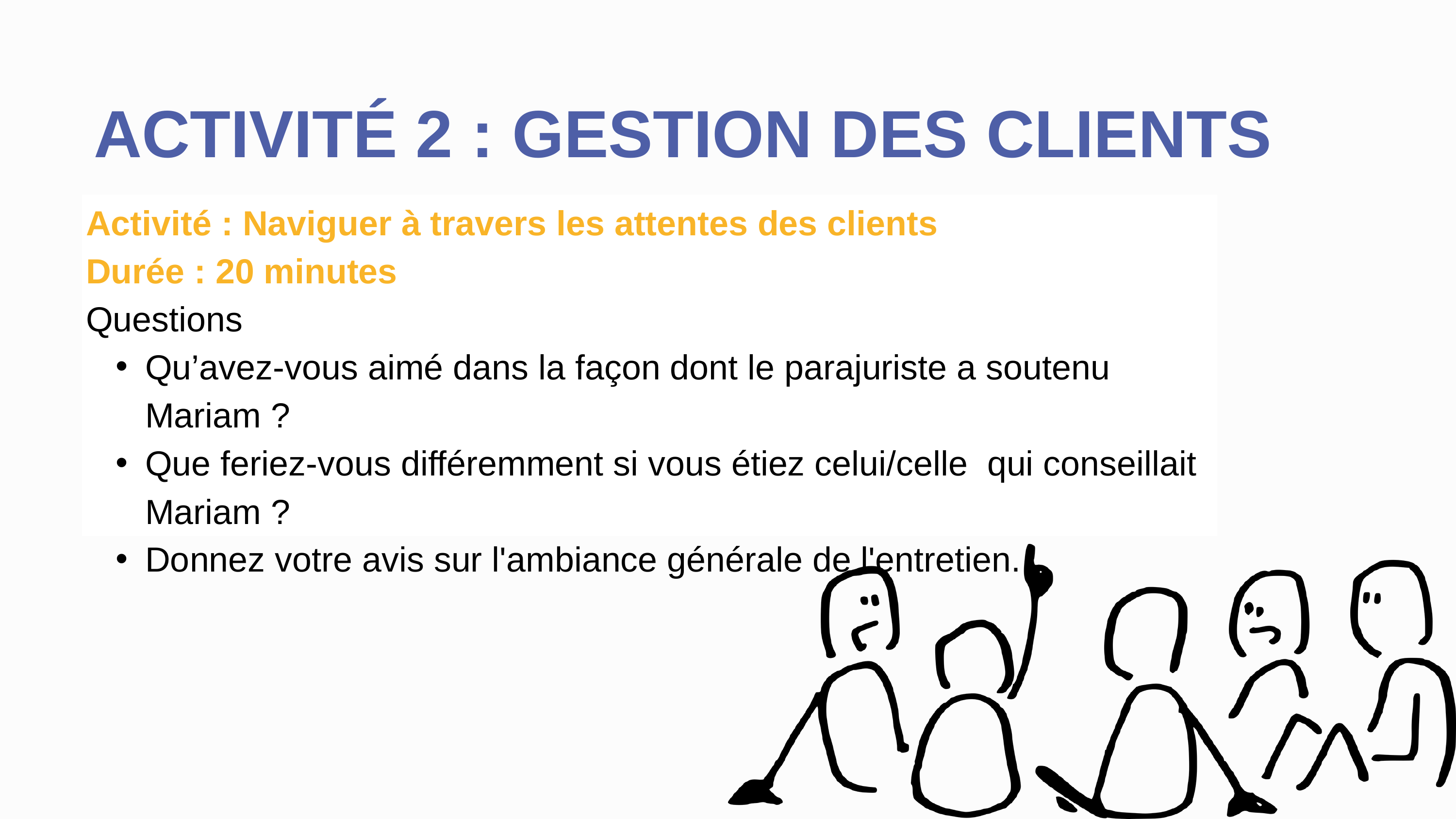

ACTIVITÉ 2 : GESTION DES CLIENTS (SUITE)

Activité : Naviguer à travers les attentes des clients
Durée : 20 minutes
Questions
Qu’avez-vous aimé dans la façon dont le parajuriste a soutenu Mariam ?
Que feriez-vous différemment si vous étiez celui/celle  qui conseillait Mariam ?
Donnez votre avis sur l'ambiance générale de l'entretien.